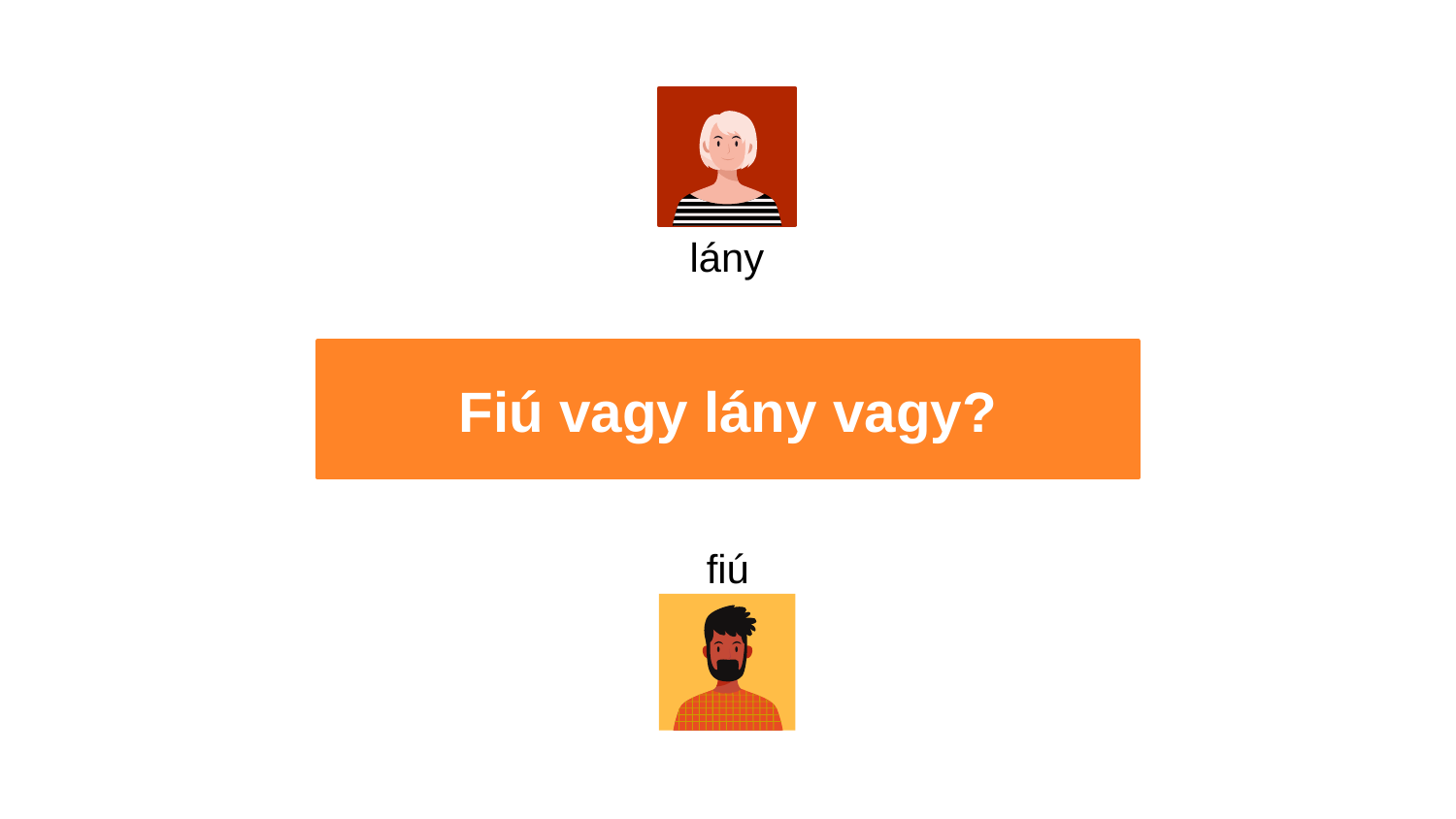

lány
# Fiú vagy lány vagy?
fiú